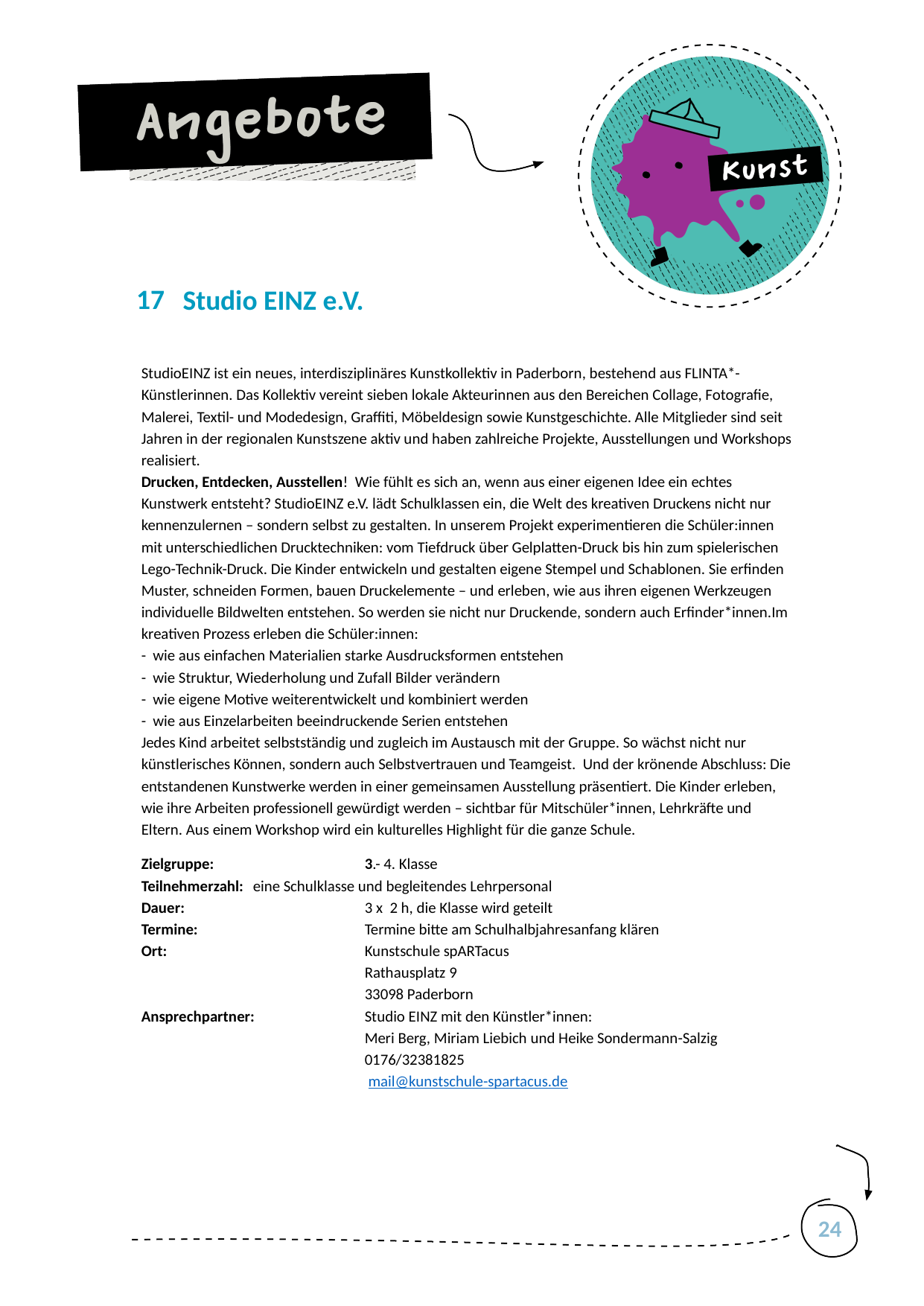

17
# Studio EINZ e.V.
StudioEINZ ist ein neues, interdisziplinäres Kunstkollektiv in Paderborn, bestehend aus FLINTA*-Künstlerinnen. Das Kollektiv vereint sieben lokale Akteurinnen aus den Bereichen Collage, Fotografie, Malerei, Textil- und Modedesign, Graffiti, Möbeldesign sowie Kunstgeschichte. Alle Mitglieder sind seit Jahren in der regionalen Kunstszene aktiv und haben zahlreiche Projekte, Ausstellungen und Workshops realisiert.
Drucken, Entdecken, Ausstellen!  Wie fühlt es sich an, wenn aus einer eigenen Idee ein echtes Kunstwerk entsteht? StudioEINZ e.V. lädt Schulklassen ein, die Welt des kreativen Druckens nicht nur kennenzulernen – sondern selbst zu gestalten. In unserem Projekt experimentieren die Schüler:innen mit unterschiedlichen Drucktechniken: vom Tiefdruck über Gelplatten-Druck bis hin zum spielerischen Lego-Technik-Druck. Die Kinder entwickeln und gestalten eigene Stempel und Schablonen. Sie erfinden Muster, schneiden Formen, bauen Druckelemente – und erleben, wie aus ihren eigenen Werkzeugen individuelle Bildwelten entstehen. So werden sie nicht nur Druckende, sondern auch Erfinder*innen.Im kreativen Prozess erleben die Schüler:innen:
-  wie aus einfachen Materialien starke Ausdrucksformen entstehen
-  wie Struktur, Wiederholung und Zufall Bilder verändern
-  wie eigene Motive weiterentwickelt und kombiniert werden
-  wie aus Einzelarbeiten beeindruckende Serien entstehen
Jedes Kind arbeitet selbstständig und zugleich im Austausch mit der Gruppe. So wächst nicht nur künstlerisches Können, sondern auch Selbstvertrauen und Teamgeist.  Und der krönende Abschluss: Die entstandenen Kunstwerke werden in einer gemeinsamen Ausstellung präsentiert. Die Kinder erleben, wie ihre Arbeiten professionell gewürdigt werden – sichtbar für Mitschüler*innen, Lehrkräfte und Eltern. Aus einem Workshop wird ein kulturelles Highlight für die ganze Schule.
Zielgruppe: 		3.- 4. Klasse
Teilnehmerzahl: 	eine Schulklasse und begleitendes Lehrpersonal
Dauer: 		3 x  2 h, die Klasse wird geteilt
Termine: 		Termine bitte am Schulhalbjahresanfang klären
Ort: 		Kunstschule spARTacus
		Rathausplatz 9
		33098 Paderborn
Ansprechpartner: 	Studio EINZ mit den Künstler*innen:
		Meri Berg, Miriam Liebich und Heike Sondermann-Salzig
		0176/32381825
		 mail@kunstschule-spartacus.de

24